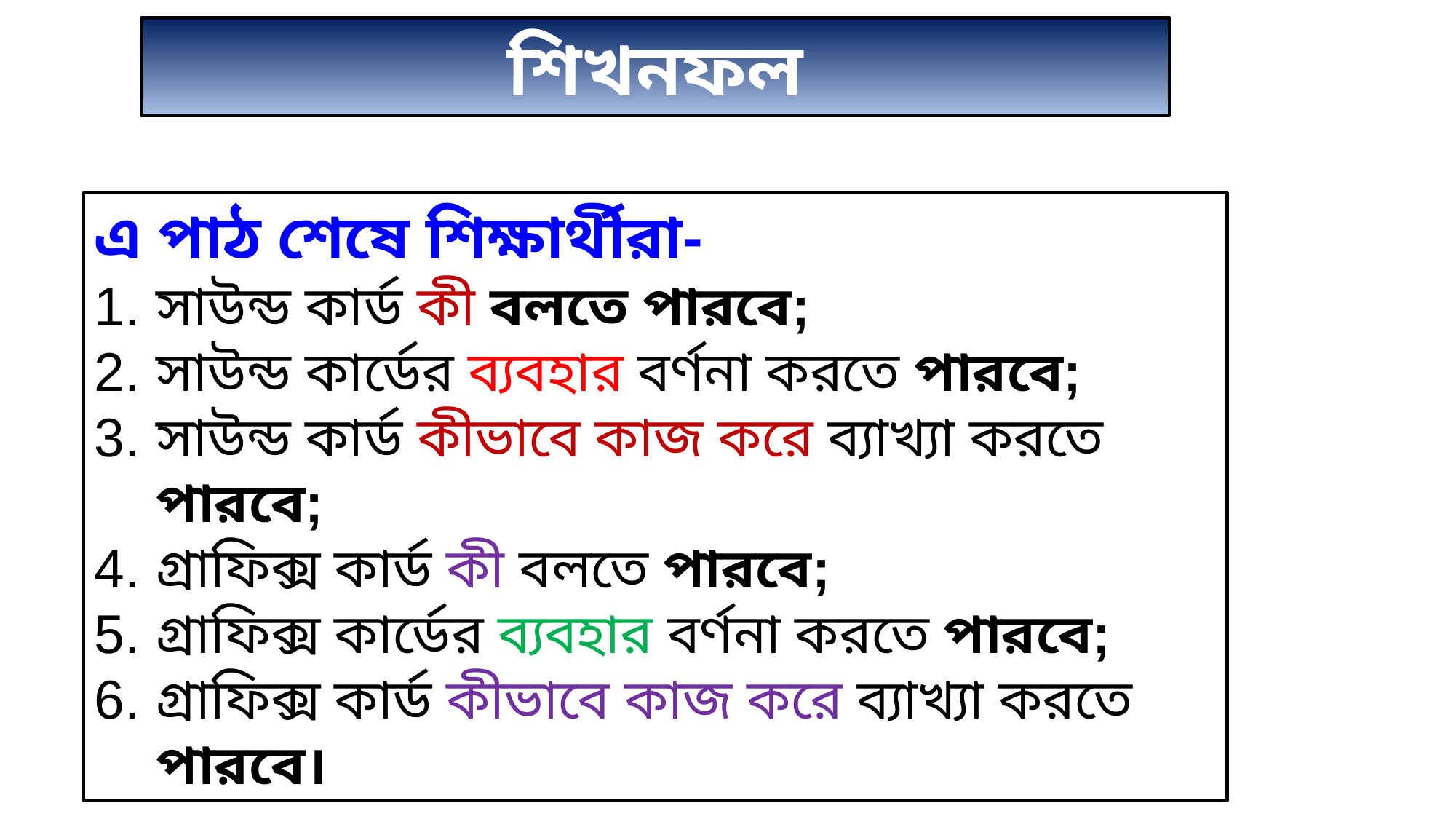

শিখনফল
এ পাঠ শেষে শিক্ষার্থীরা-
সাউন্ড কার্ড কী বলতে পারবে;
সাউন্ড কার্ডের ব্যবহার বর্ণনা করতে পারবে;
সাউন্ড কার্ড কীভাবে কাজ করে ব্যাখ্যা করতে পারবে;
গ্রাফিক্স কার্ড কী বলতে পারবে;
গ্রাফিক্স কার্ডের ব্যবহার বর্ণনা করতে পারবে;
গ্রাফিক্স কার্ড কীভাবে কাজ করে ব্যাখ্যা করতে পারবে।